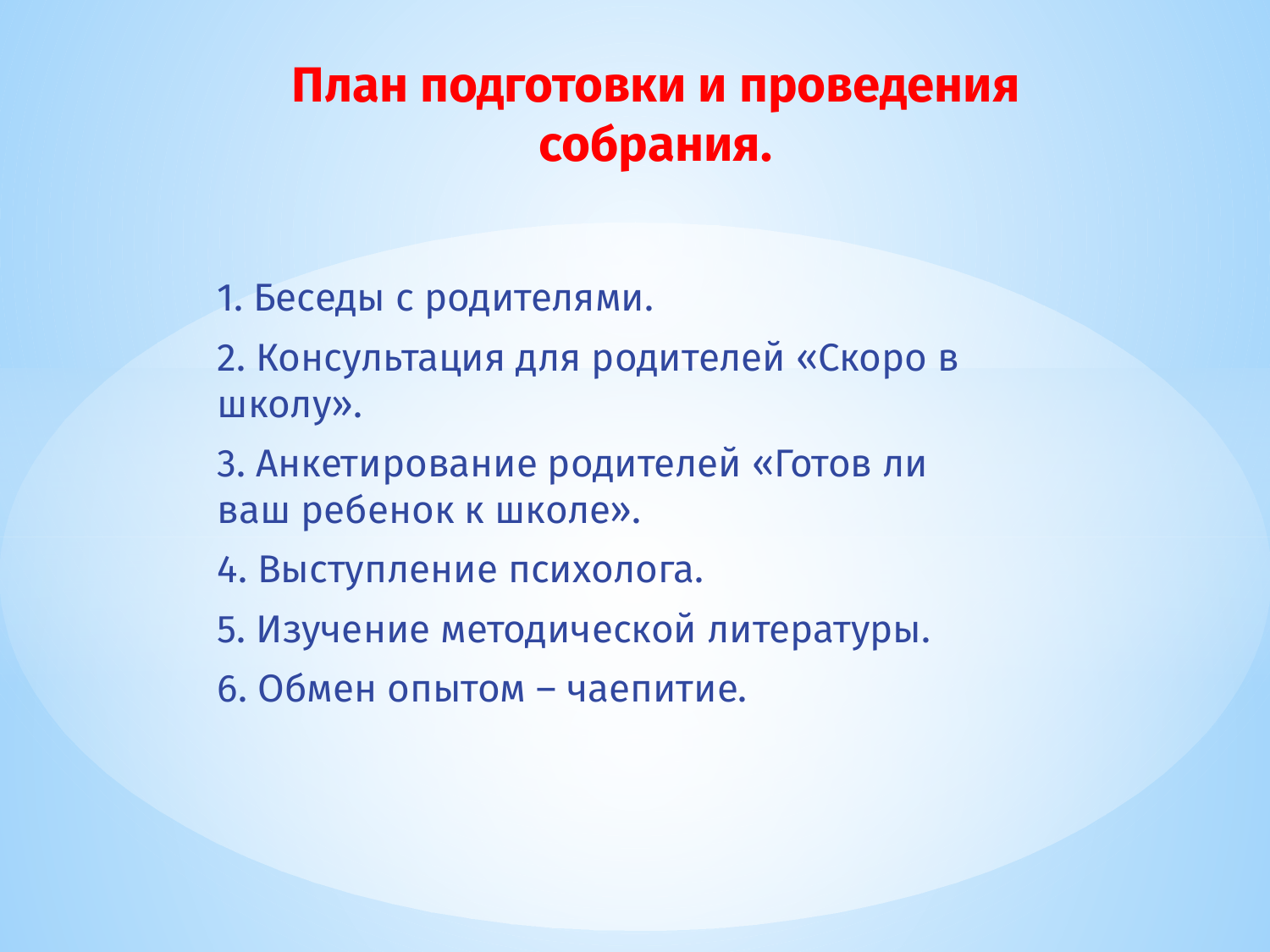

# План подготовки и проведения собрания.
1. Беседы с родителями.
2. Консультация для родителей «Скоро в школу».
3. Анкетирование родителей «Готов ли ваш ребенок к школе».
4. Выступление психолога.
5. Изучение методической литературы.
6. Обмен опытом – чаепитие.